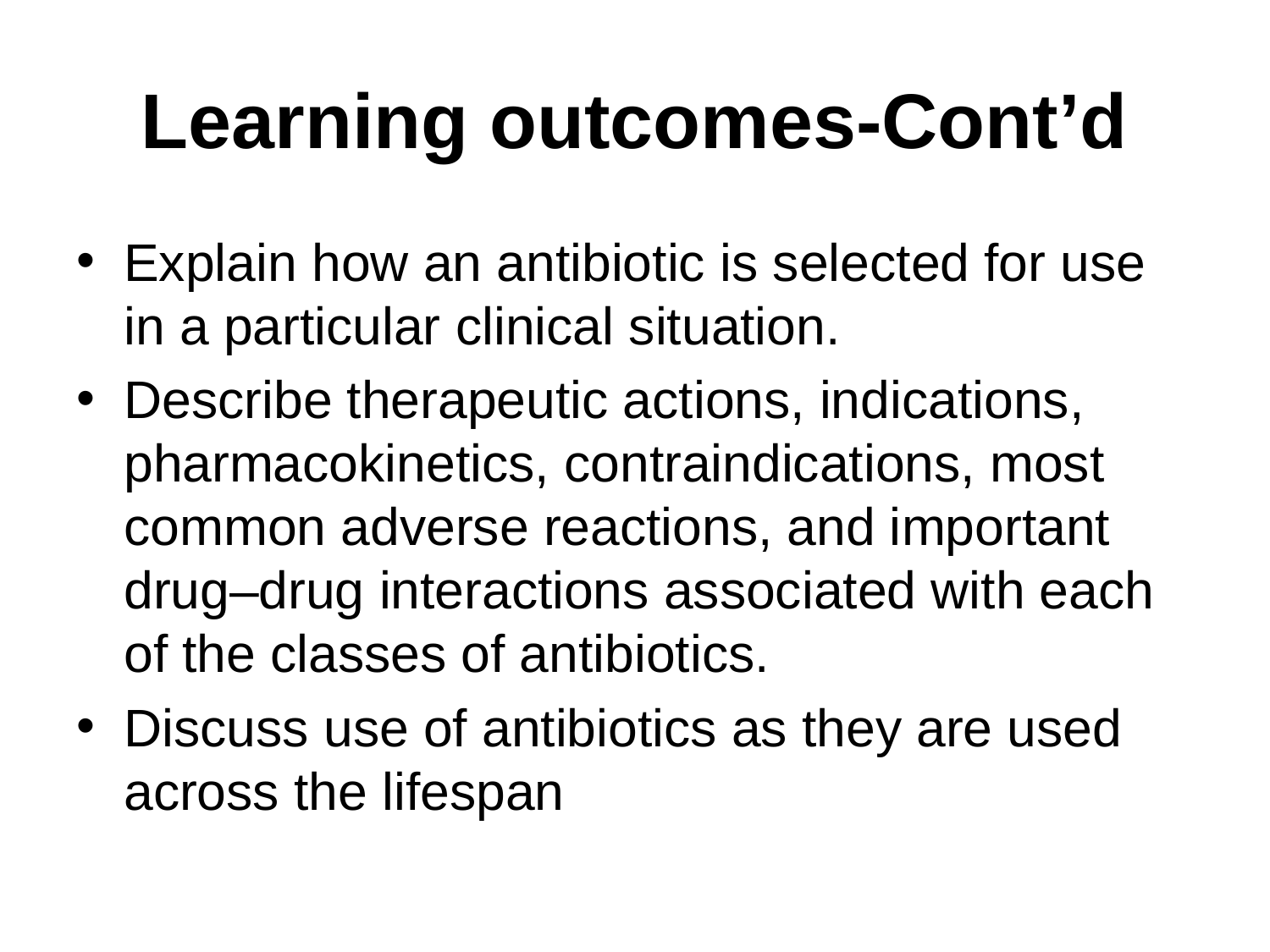

# Learning outcomes-Cont’d
Explain how an antibiotic is selected for use in a particular clinical situation.
Describe therapeutic actions, indications, pharmacokinetics, contraindications, most common adverse reactions, and important drug–drug interactions associated with each of the classes of antibiotics.
Discuss use of antibiotics as they are used across the lifespan